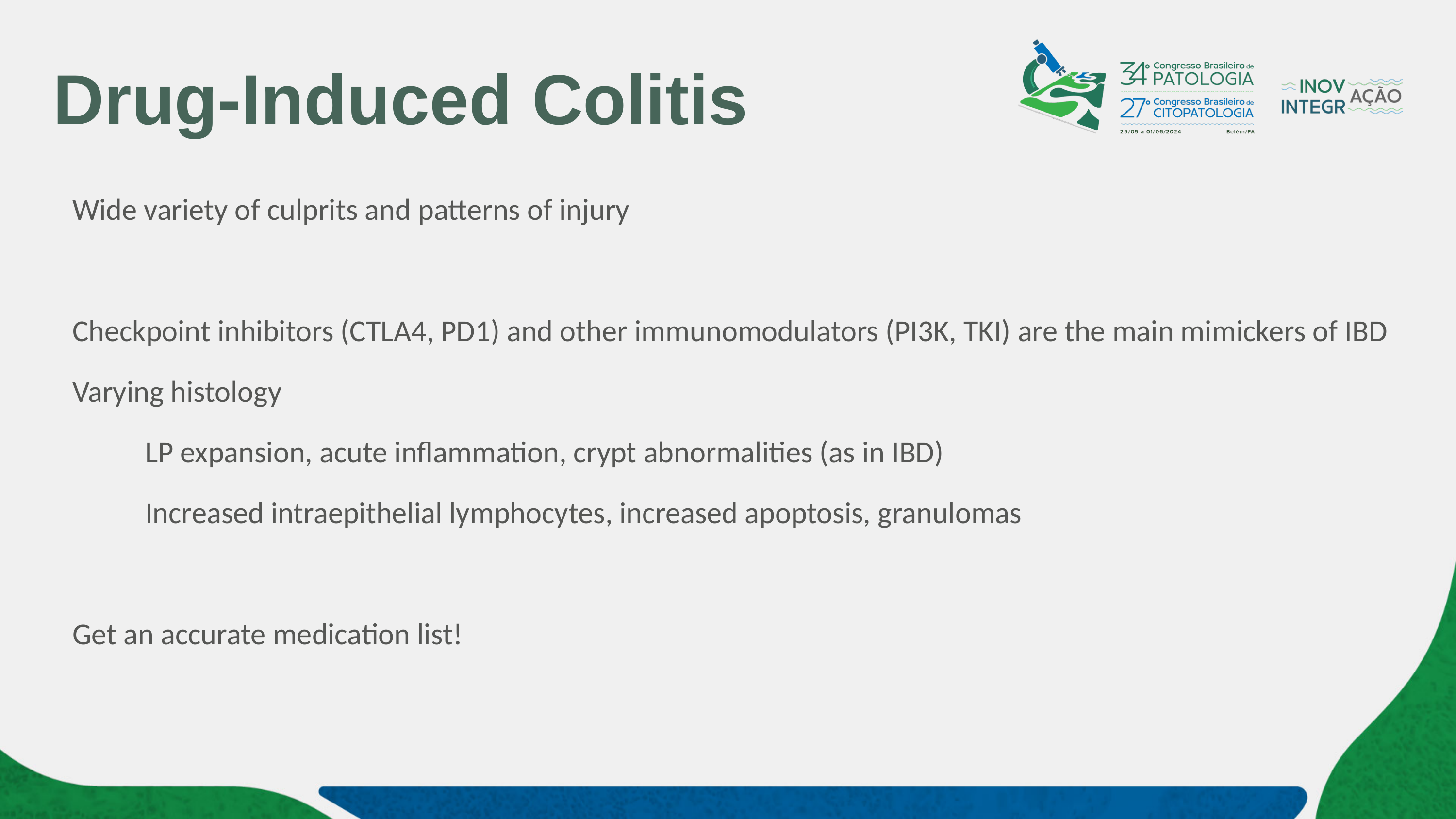

# Drug-Induced Colitis
Wide variety of culprits and patterns of injury

Checkpoint inhibitors (CTLA4, PD1) and other immunomodulators (PI3K, TKI) are the main mimickers of IBD
Varying histology
	LP expansion, acute inflammation, crypt abnormalities (as in IBD)
	Increased intraepithelial lymphocytes, increased apoptosis, granulomas

Get an accurate medication list!